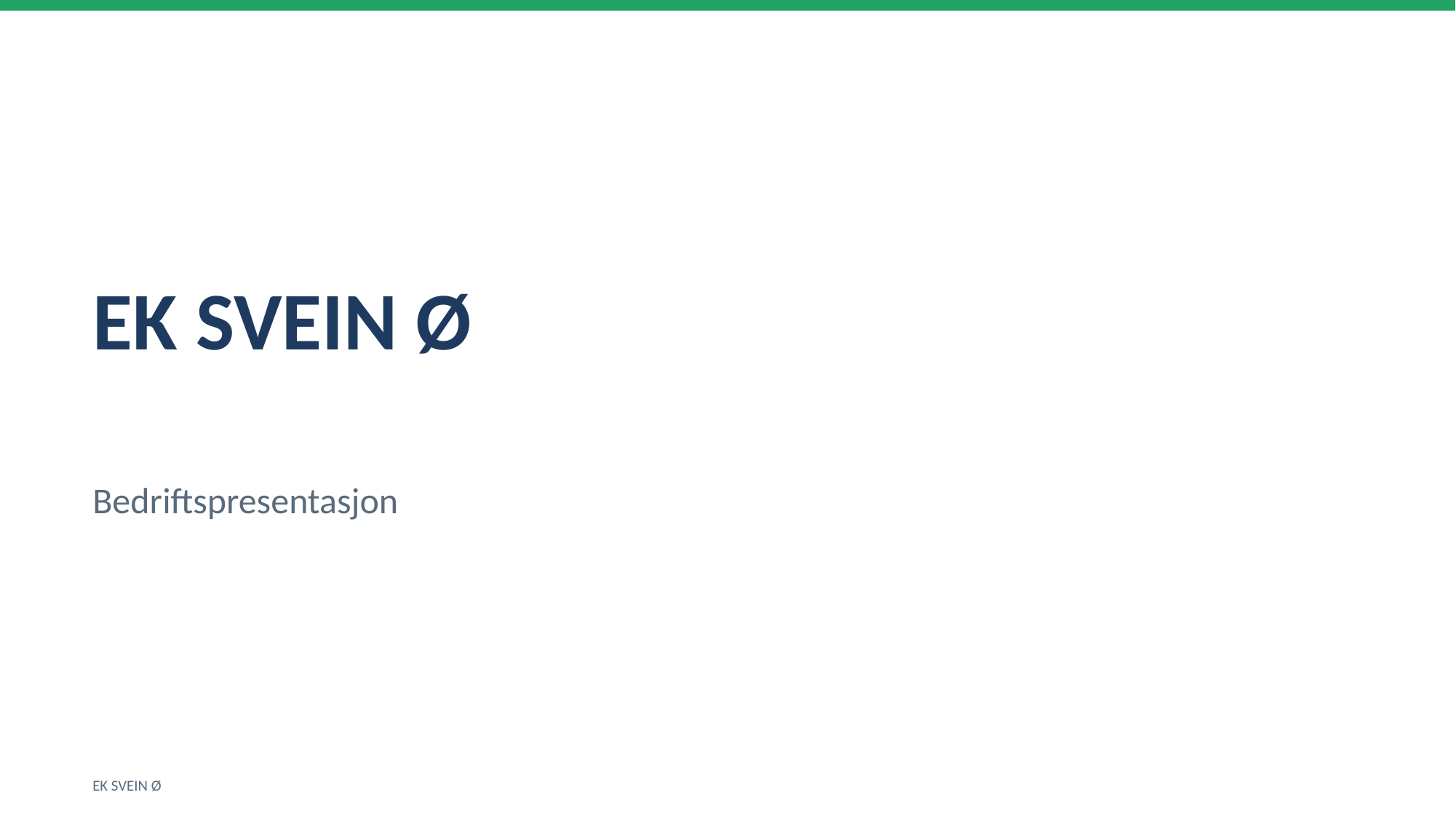

EK SVEIN Ø
Bedriftspresentasjon
EK SVEIN Ø